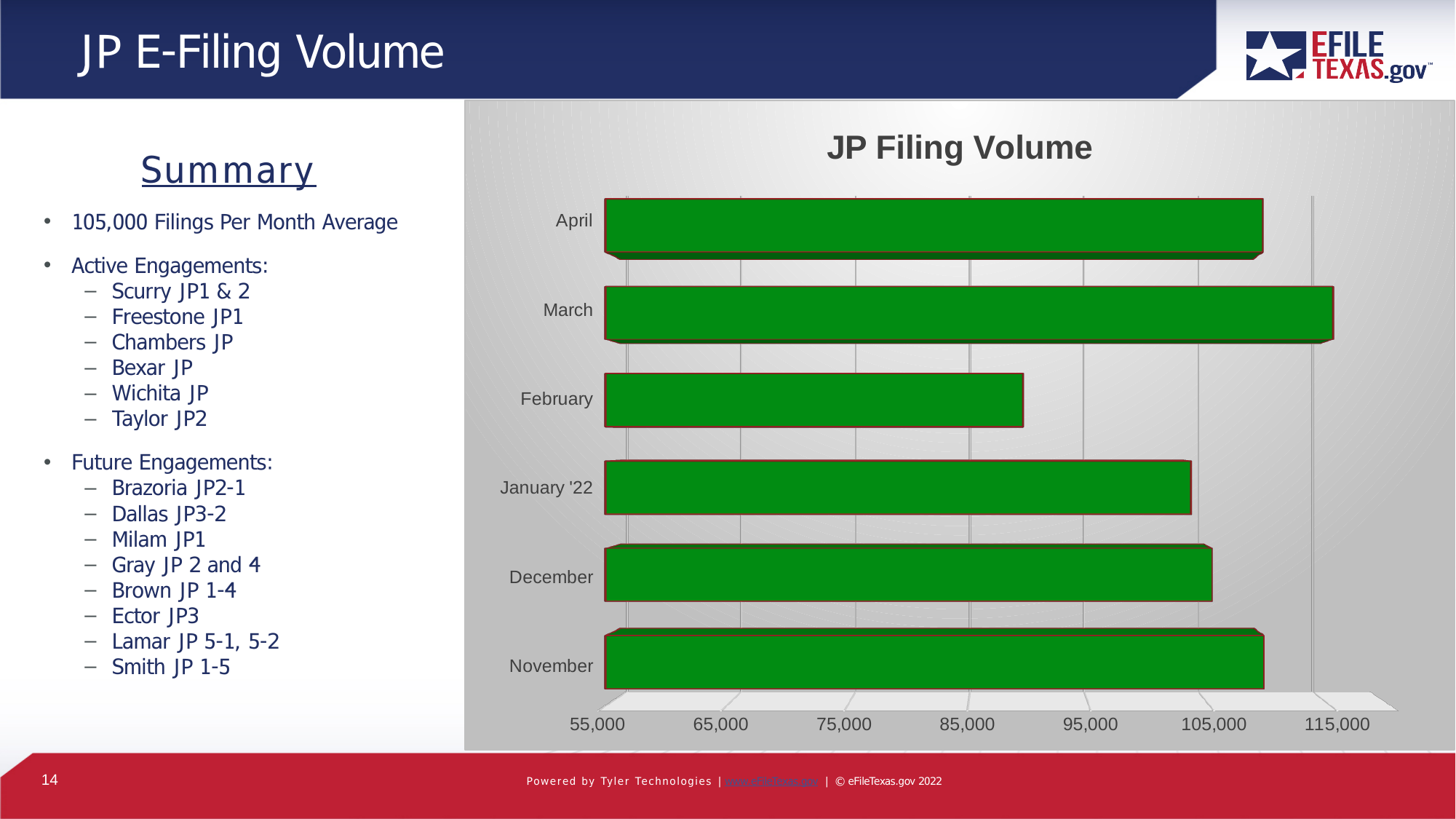

# JP E-Filing Volume

[unsupported chart]

Summary
105,000 Filings Per Month Average
Active Engagements:
Scurry JP1 & 2
Freestone JP1
Chambers JP
Bexar JP
Wichita JP
Taylor JP2
Future Engagements:
Brazoria JP2-1
Dallas JP3-2
Milam JP1
Gray JP 2 and 4
Brown JP 1-4
Ector JP3
Lamar JP 5-1, 5-2
Smith JP 1-5